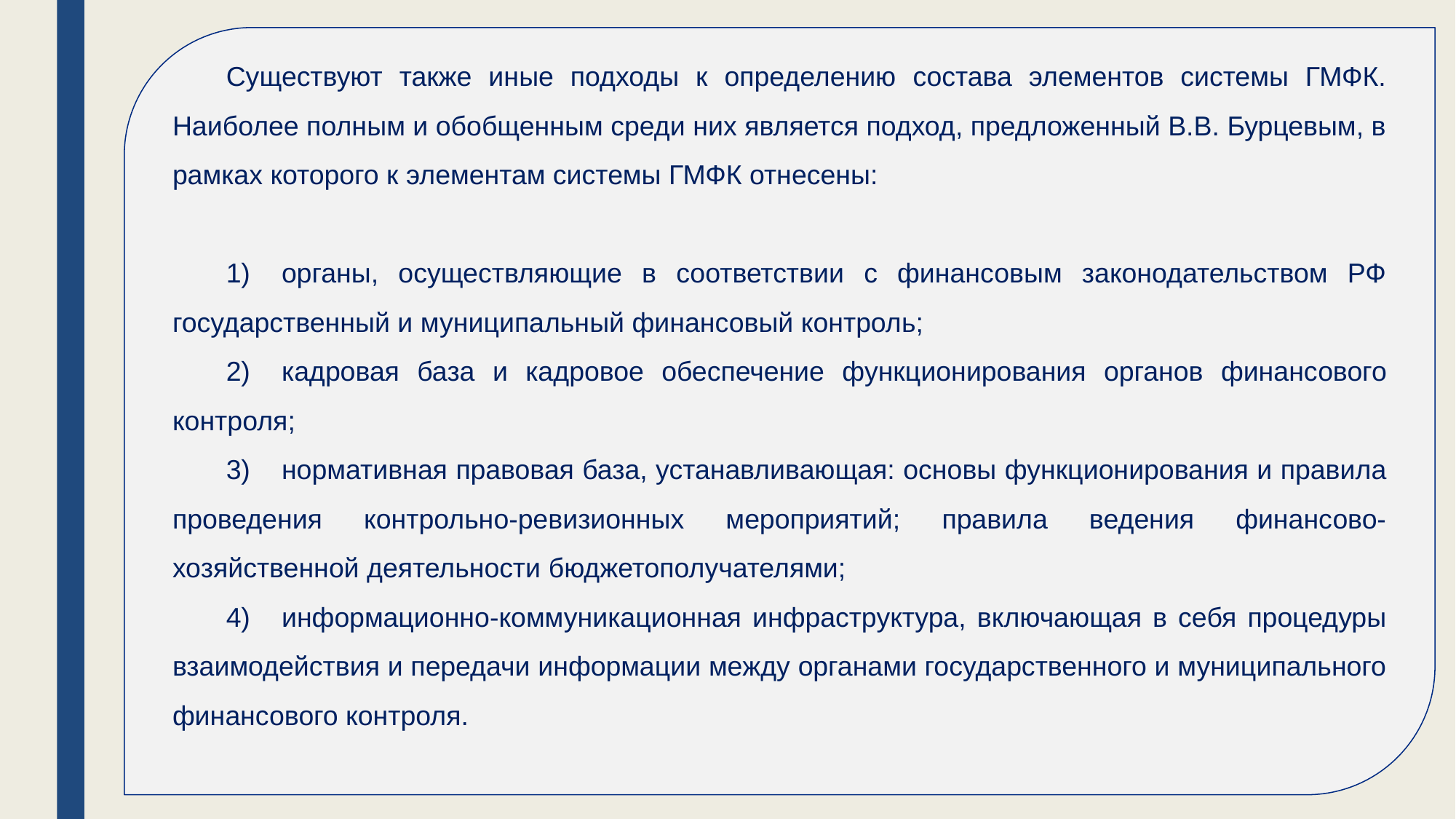

Существуют также иные подходы к определению состава элементов системы ГМФК. Наиболее полным и обобщенным среди них является подход, предложенный В.В. Бурцевым, в рамках которого к элементам системы ГМФК отнесены:

1)	органы, осуществляющие в соответствии с финансовым законодательством РФ государственный и муниципальный финансовый контроль;
2)	кадровая база и кадровое обеспечение функционирования органов финансового контроля;
3)	нормативная правовая база, устанавливающая: основы функционирования и правила проведения контрольно-ревизионных мероприятий; правила ведения финансово-хозяйственной деятельности бюджетополучателями;
4)	информационно-коммуникационная инфраструктура, включающая в себя процедуры взаимодействия и передачи информации между органами государственного и муниципального финансового контроля.